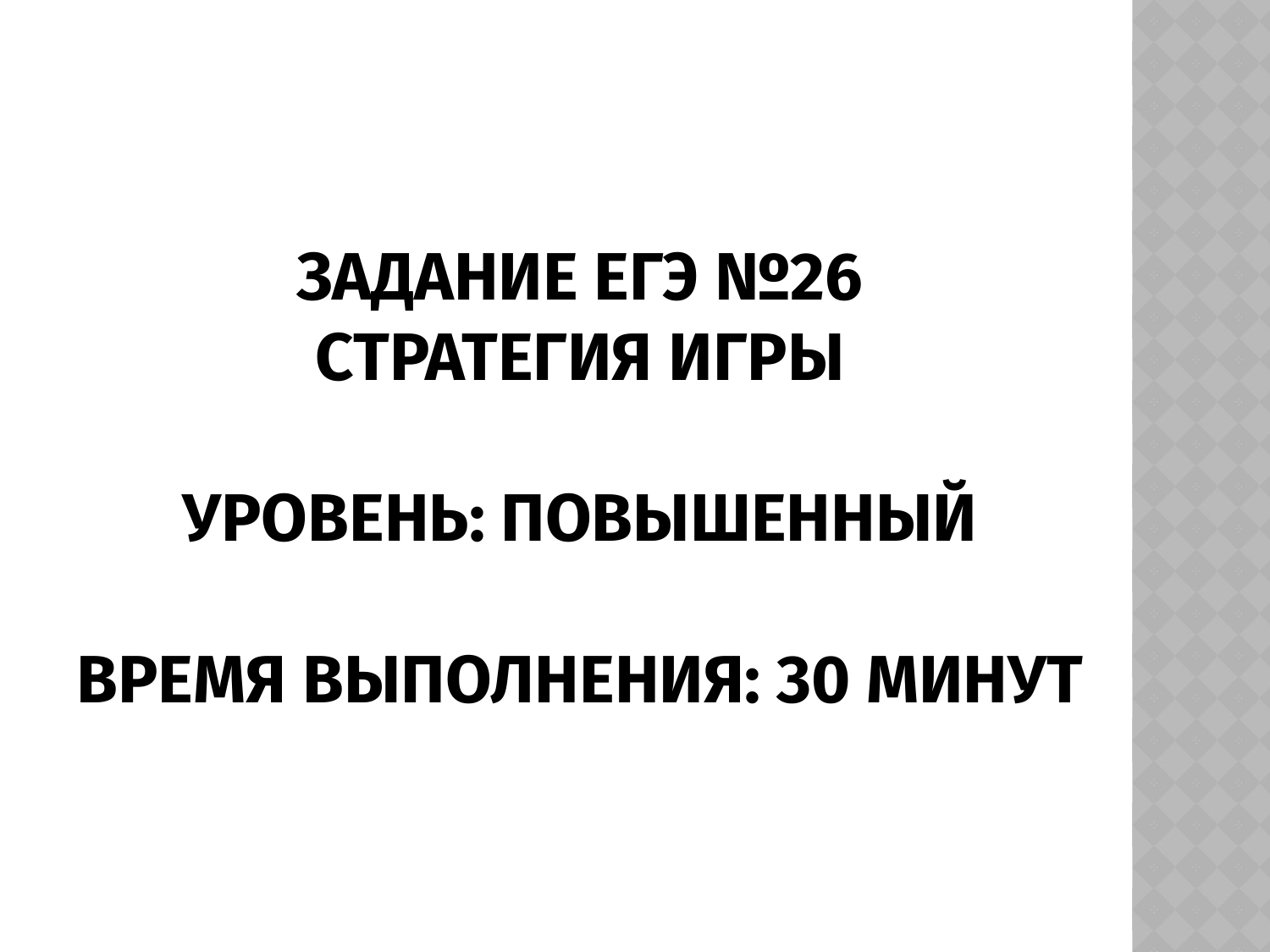

# Задание ЕГЭ №26 Стратегия игры уровень: повышенный время выполнения: 30 минут